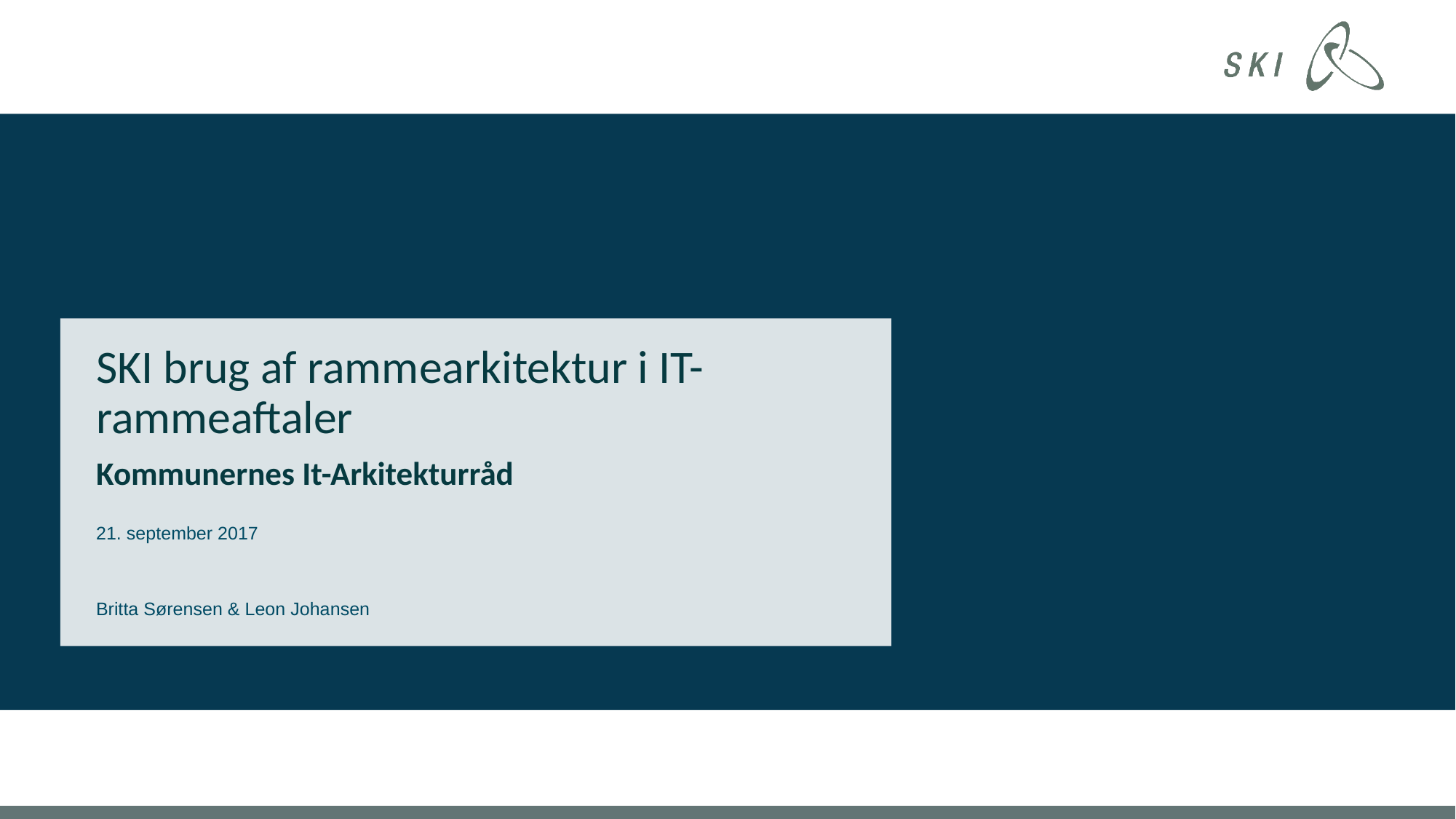

SKI brug af rammearkitektur i IT-rammeaftaler
Kommunernes It-Arkitekturråd
21. september 2017

Britta Sørensen & Leon Johansen